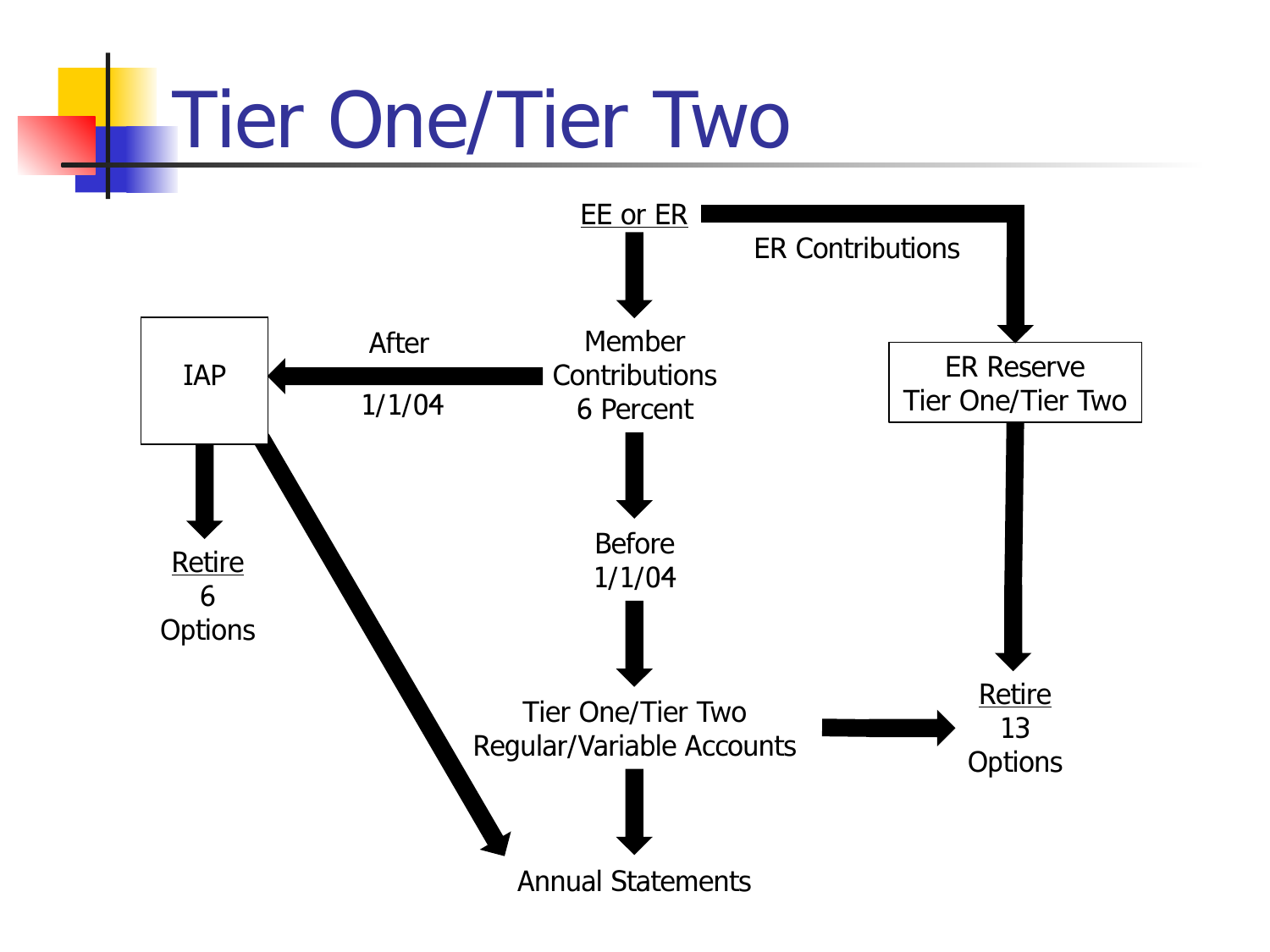

# Tier One/Tier Two
EE or ER
ER Contributions

Member
Contributions
6 Percent
After
ER Reserve
Tier One/Tier Two
IAP

1/1/04

Before
1/1/04
Retire
6
Options

Retire
13
Options
Tier One/Tier Two Regular/Variable Accounts

Annual Statements